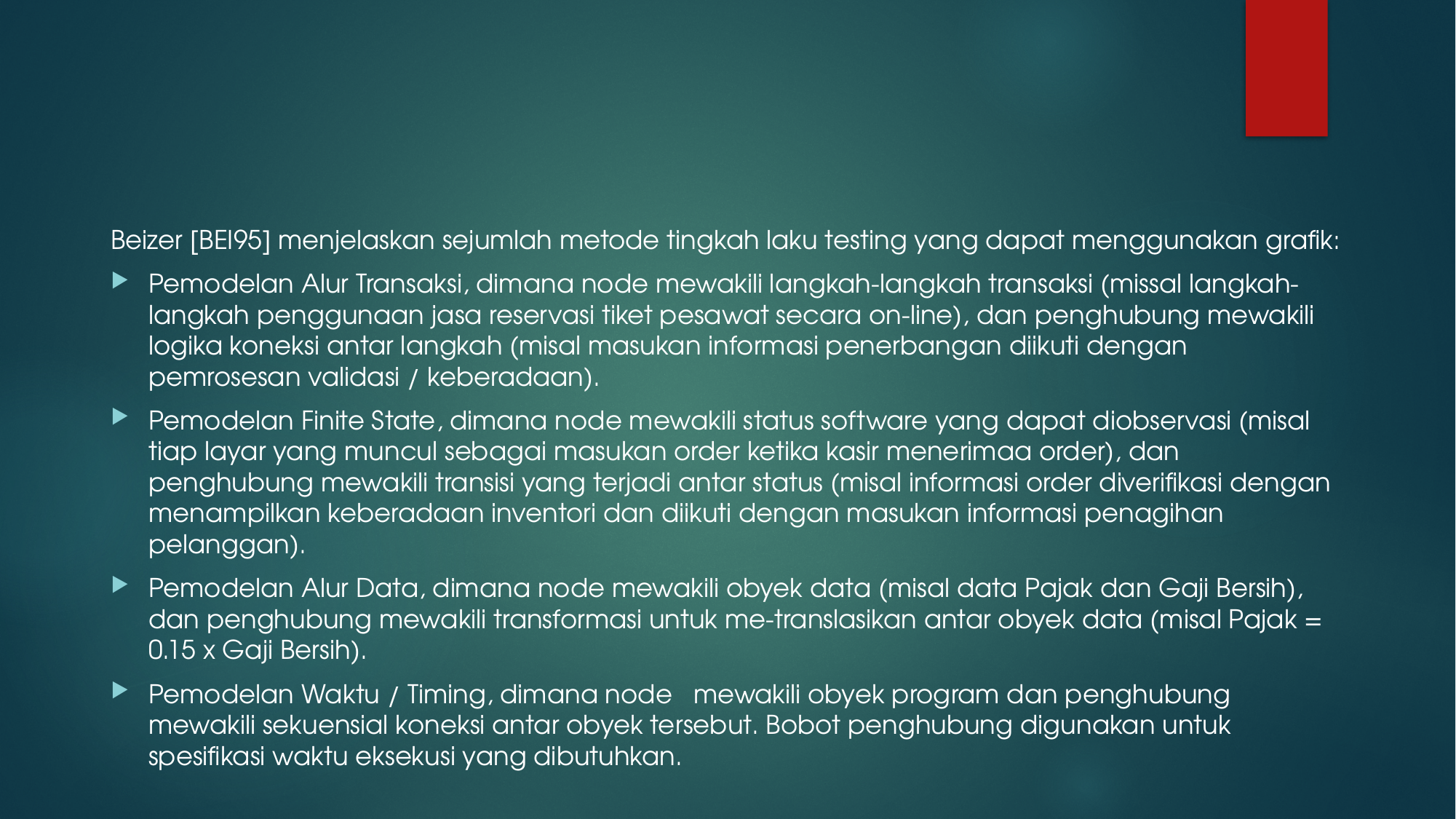

#
Beizer [BEI95] menjelaskan sejumlah metode tingkah laku testing yang dapat menggunakan grafik:
Pemodelan Alur Transaksi, dimana node mewakili langkah-langkah transaksi (missal langkah-langkah penggunaan jasa reservasi tiket pesawat secara on-line), dan penghubung mewakili logika koneksi antar langkah (misal masukan informasi penerbangan diikuti dengan pemrosesan validasi / keberadaan).
Pemodelan Finite State, dimana node mewakili status software yang dapat diobservasi (misal tiap layar yang muncul sebagai masukan order ketika kasir menerimaa order), dan penghubung mewakili transisi yang terjadi antar status (misal informasi order diverifikasi dengan menampilkan keberadaan inventori dan diikuti dengan masukan informasi penagihan pelanggan).
Pemodelan Alur Data, dimana node mewakili obyek data (misal data Pajak dan Gaji Bersih), dan penghubung mewakili transformasi untuk me-translasikan antar obyek data (misal Pajak = 0.15 x Gaji Bersih).
Pemodelan Waktu / Timing, dimana node   mewakili obyek program dan penghubung mewakili sekuensial koneksi antar obyek tersebut. Bobot penghubung digunakan untuk spesifikasi waktu eksekusi yang dibutuhkan.